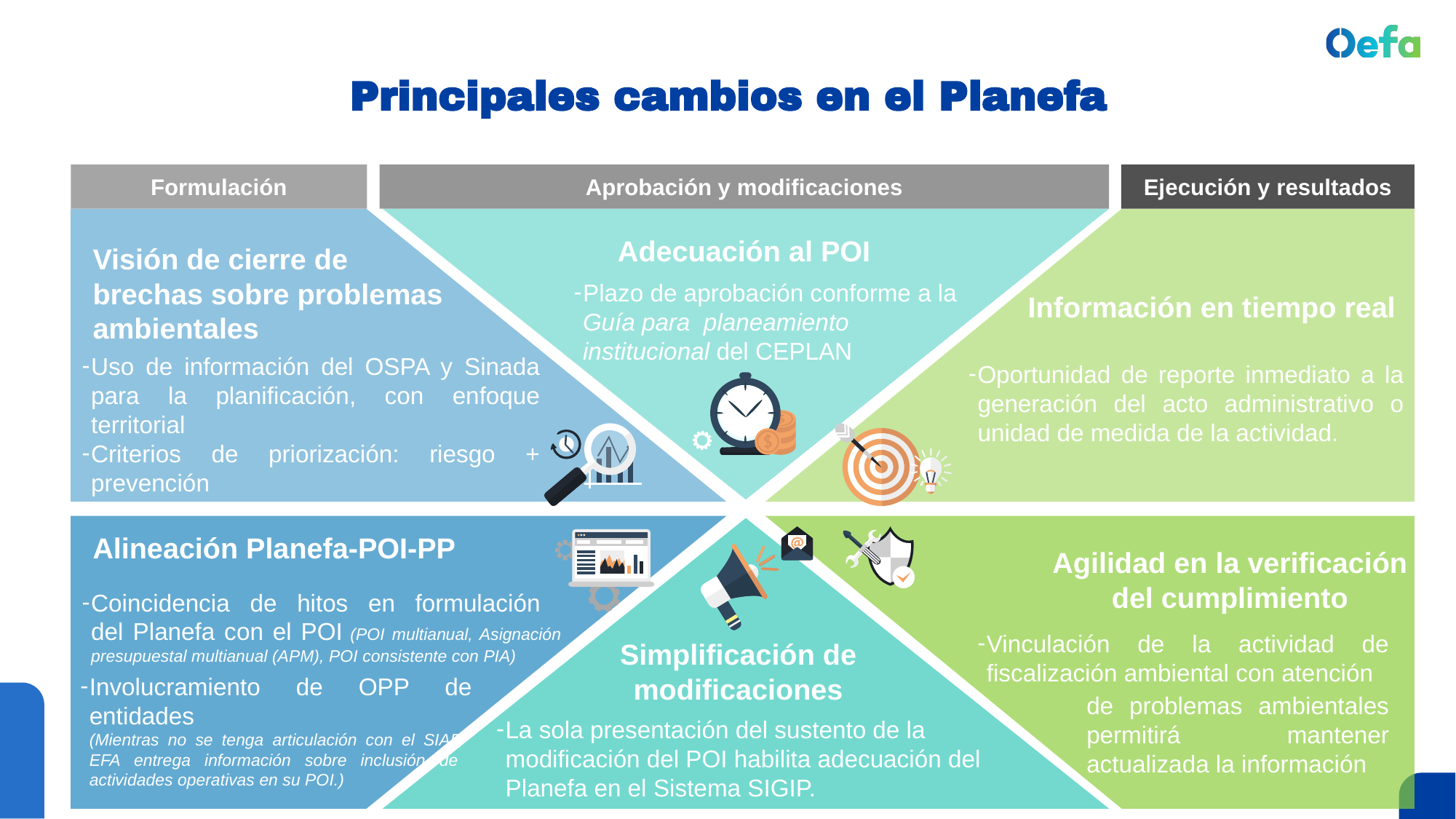

# Principales cambios en el Planefa
Formulación
Aprobación y modificaciones
Ejecución y resultados

Adecuación al POI
Información en tiempo real
Visión de cierre de brechas sobre problemas ambientales
Plazo de aprobación conforme a la Guía para  planeamiento institucional del CEPLAN
Oportunidad de reporte inmediato a la generación del acto administrativo o unidad de medida de la actividad.
Uso de información del OSPA y Sinada para la planificación, con enfoque territorial
Criterios de priorización: riesgo + prevención

Alineación Planefa-POI-PP

Agilidad en la verificación del cumplimiento
Coincidencia de hitos en formulación
del Planefa con el POI (POI multianual, Asignación presupuestal multianual (APM), POI consistente con PIA)
Vinculación de la actividad de fiscalización ambiental con atención
Simplificación de modificaciones
Involucramiento de OPP de entidades
(Mientras no se tenga articulación con el SIAF,
EFA entrega información sobre inclusión de
actividades operativas en su POI.)
de problemas ambientales permitirá mantener actualizada la información
La sola presentación del sustento de la modificación del POI habilita adecuación del Planefa en el Sistema SIGIP.